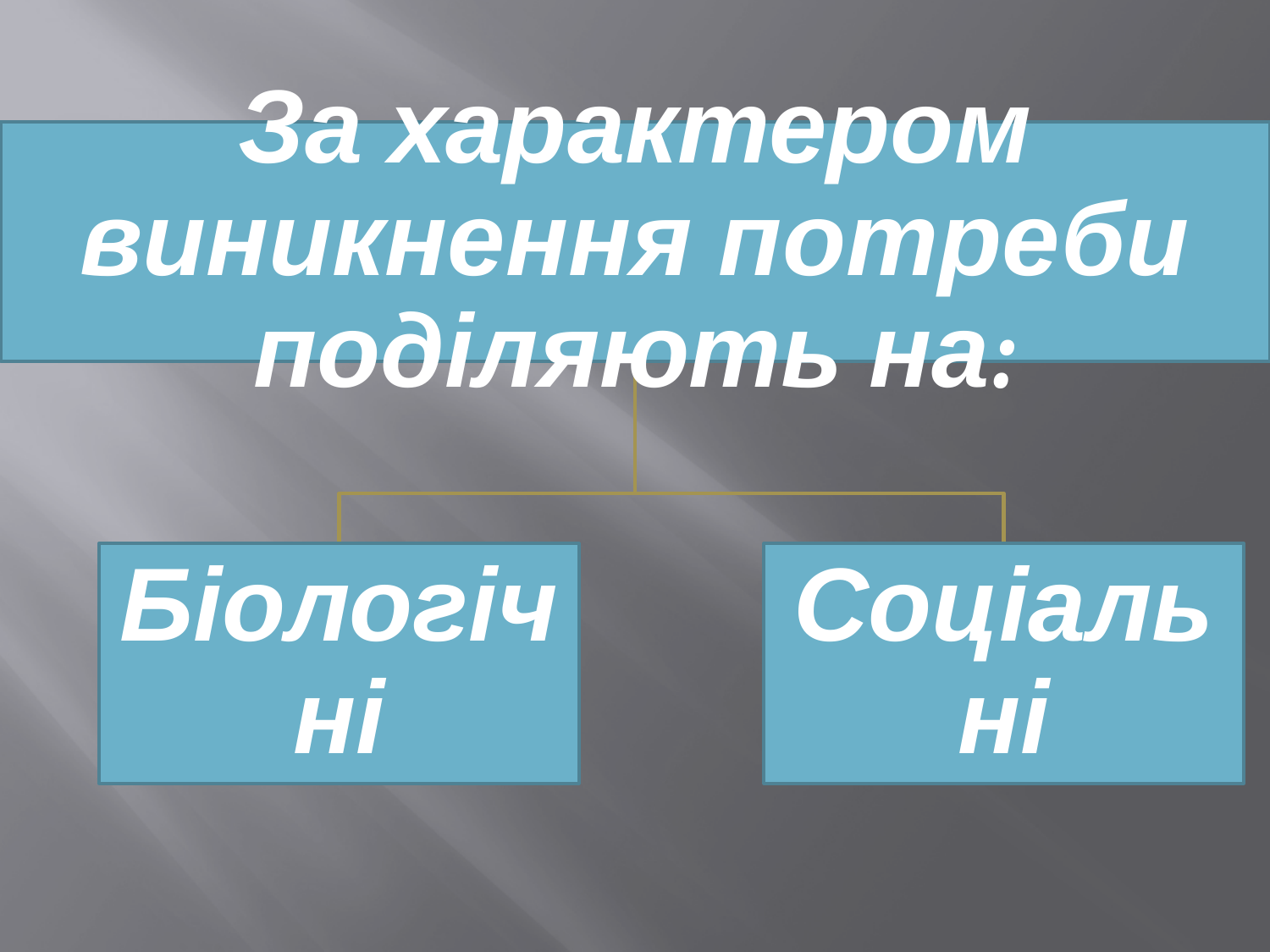

За характером виникнення потреби поділяють на:
Біологічні
Соціальні